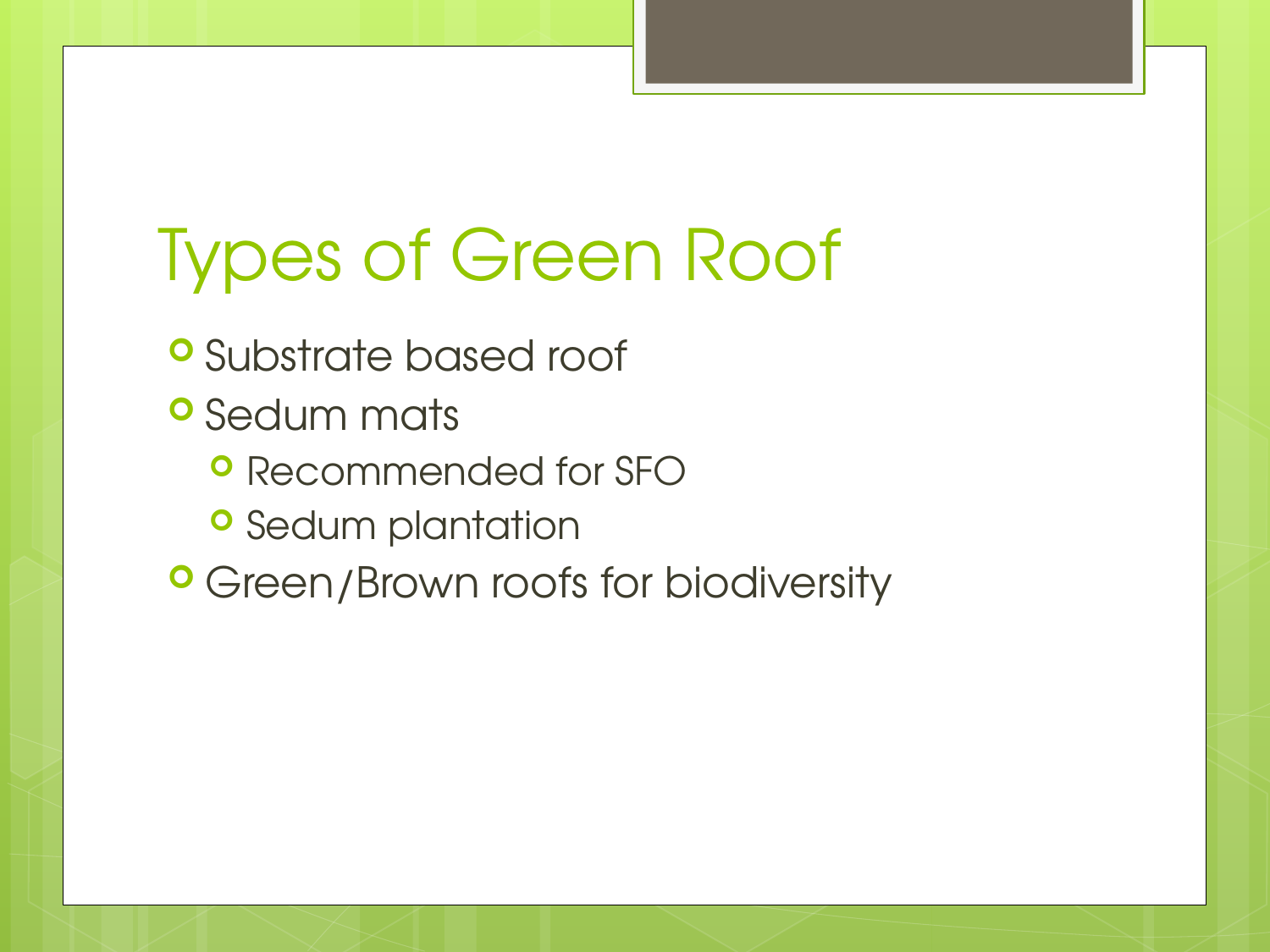

# Types of Green Roof
Substrate based roof
Sedum mats
Recommended for SFO
Sedum plantation
Green/Brown roofs for biodiversity